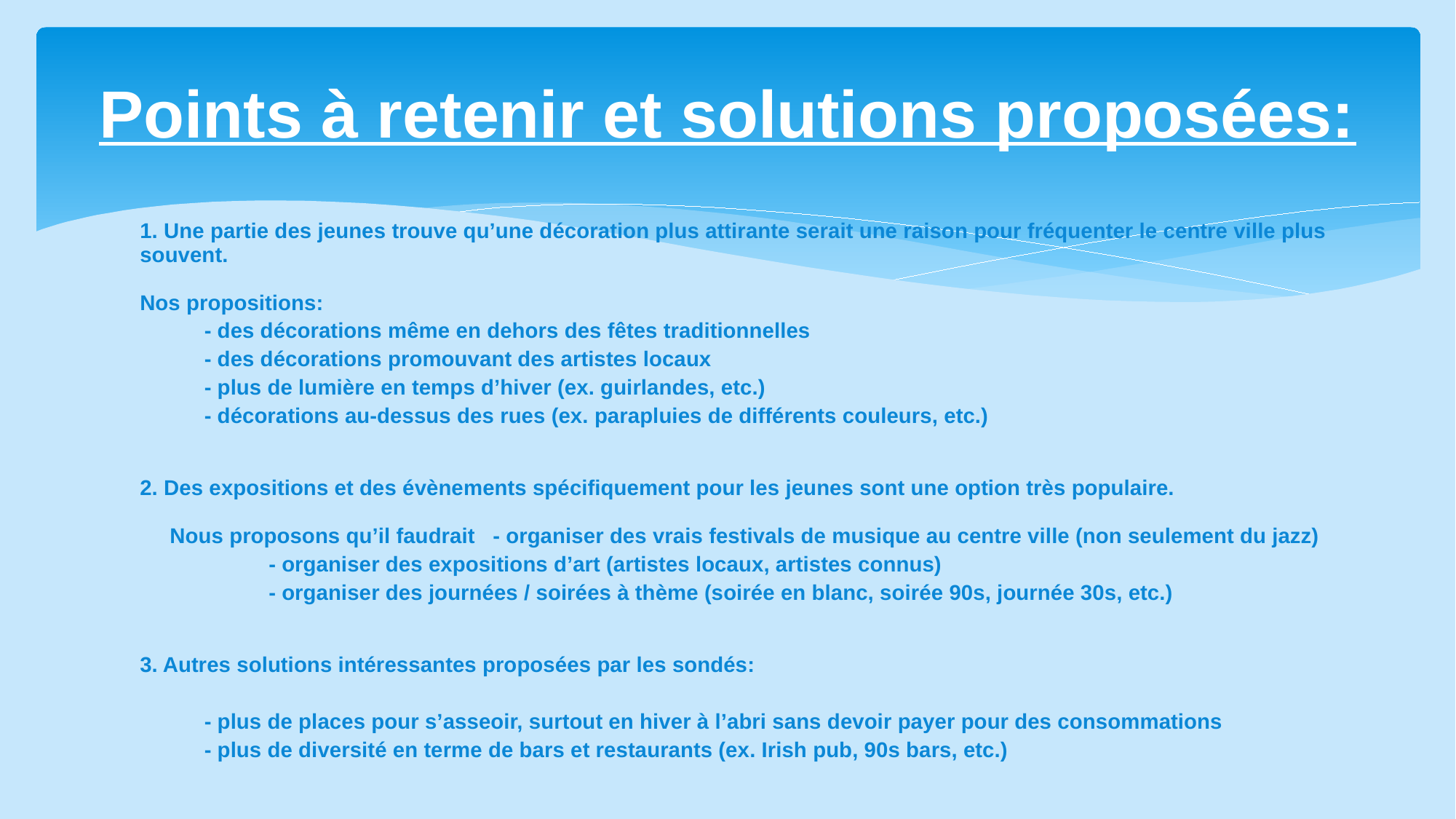

# Points à retenir et solutions proposées:
1. Une partie des jeunes trouve qu’une décoration plus attirante serait une raison pour fréquenter le centre ville plus souvent.
Nos propositions:
	- des décorations même en dehors des fêtes traditionnelles
	- des décorations promouvant des artistes locaux
	- plus de lumière en temps d’hiver (ex. guirlandes, etc.)
	- décorations au-dessus des rues (ex. parapluies de différents couleurs, etc.)
2. Des expositions et des évènements spécifiquement pour les jeunes sont une option très populaire.
     Nous proposons qu’il faudrait   - organiser des vrais festivals de musique au centre ville (non seulement du jazz)
		     	- organiser des expositions d’art (artistes locaux, artistes connus)
		     	- organiser des journées / soirées à thème (soirée en blanc, soirée 90s, journée 30s, etc.)
3. Autres solutions intéressantes proposées par les sondés:

	- plus de places pour s’asseoir, surtout en hiver à l’abri sans devoir payer pour des consommations
	- plus de diversité en terme de bars et restaurants (ex. Irish pub, 90s bars, etc.)